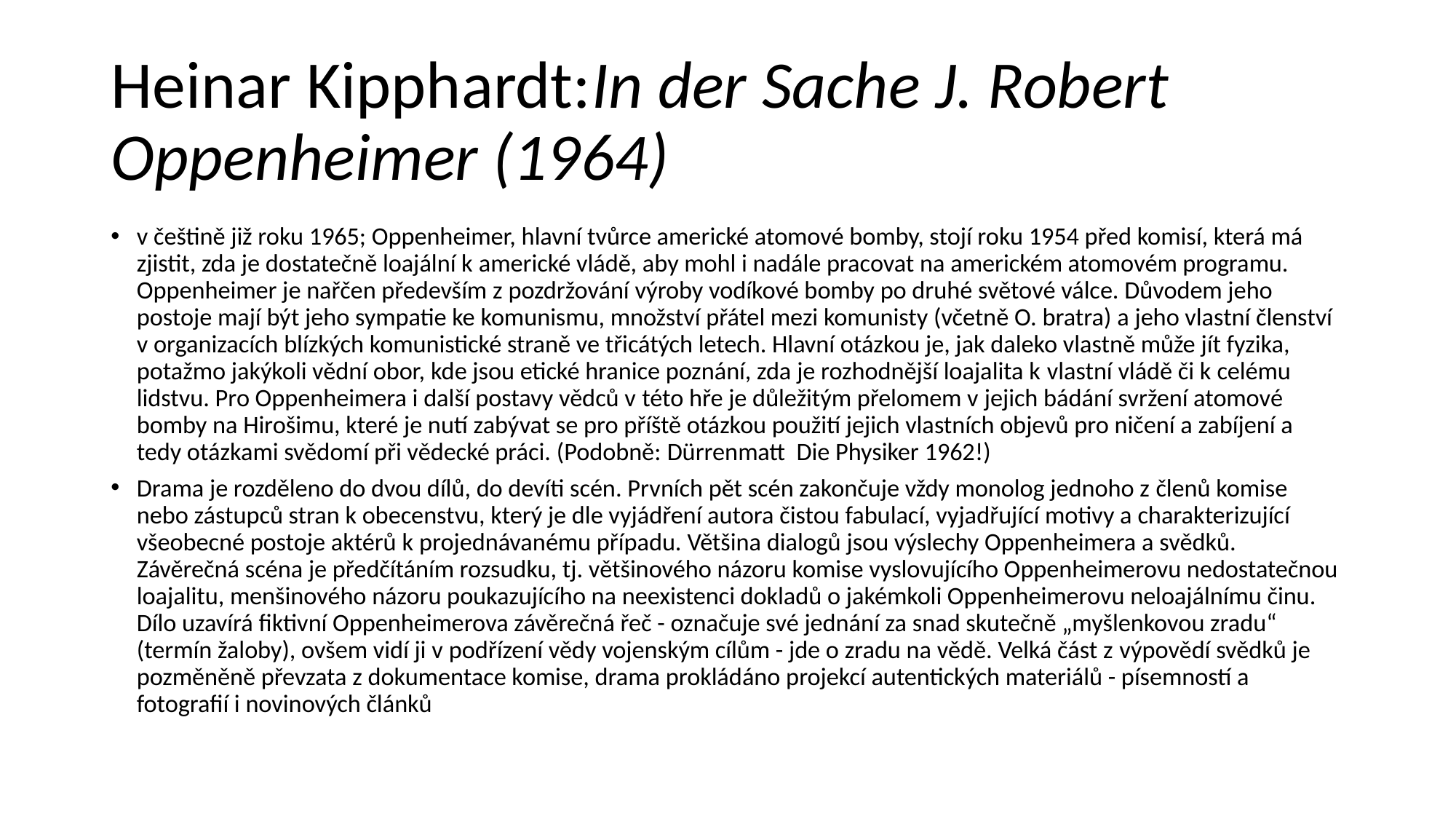

# Heinar Kipphardt:In der Sache J. Robert Oppenheimer (1964)
v češtině již roku 1965; Oppenheimer, hlavní tvůrce americké atomové bomby, stojí roku 1954 před komisí, která má zjistit, zda je dostatečně loajální k americké vládě, aby mohl i nadále pracovat na americkém atomovém programu. Oppenheimer je nařčen především z pozdržování výroby vodíkové bomby po druhé světové válce. Důvodem jeho postoje mají být jeho sympatie ke komunismu, množství přátel mezi komunisty (včetně O. bratra) a jeho vlastní členství v organizacích blízkých komunistické straně ve třicátých letech. Hlavní otázkou je, jak daleko vlastně může jít fyzika, potažmo jakýkoli vědní obor, kde jsou etické hranice poznání, zda je rozhodnější loajalita k vlastní vládě či k celému lidstvu. Pro Oppenheimera i další postavy vědců v této hře je důležitým přelomem v jejich bádání svržení atomové bomby na Hirošimu, které je nutí zabývat se pro příště otázkou použití jejich vlastních objevů pro ničení a zabíjení a tedy otázkami svědomí při vědecké práci. (Podobně: Dürrenmatt  Die Physiker 1962!)
Drama je rozděleno do dvou dílů, do devíti scén. Prvních pět scén zakončuje vždy monolog jednoho z členů komise nebo zástupců stran k obecenstvu, který je dle vyjádření autora čistou fabulací, vyjadřující motivy a charakterizující všeobecné postoje aktérů k projednávanému případu. Většina dialogů jsou výslechy Oppenheimera a svědků. Závěrečná scéna je předčítáním rozsudku, tj. většinového názoru komise vyslovujícího Oppenheimerovu nedostatečnou loajalitu, menšinového názoru poukazujícího na neexistenci dokladů o jakémkoli Oppenheimerovu neloajálnímu činu. Dílo uzavírá fiktivní Oppenheimerova závěrečná řeč - označuje své jednání za snad skutečně „myšlenkovou zradu“ (termín žaloby), ovšem vidí ji v podřízení vědy vojenským cílům - jde o zradu na vědě. Velká část z výpovědí svědků je pozměněně převzata z dokumentace komise, drama prokládáno projekcí autentických materiálů - písemností a fotografií i novinových článků